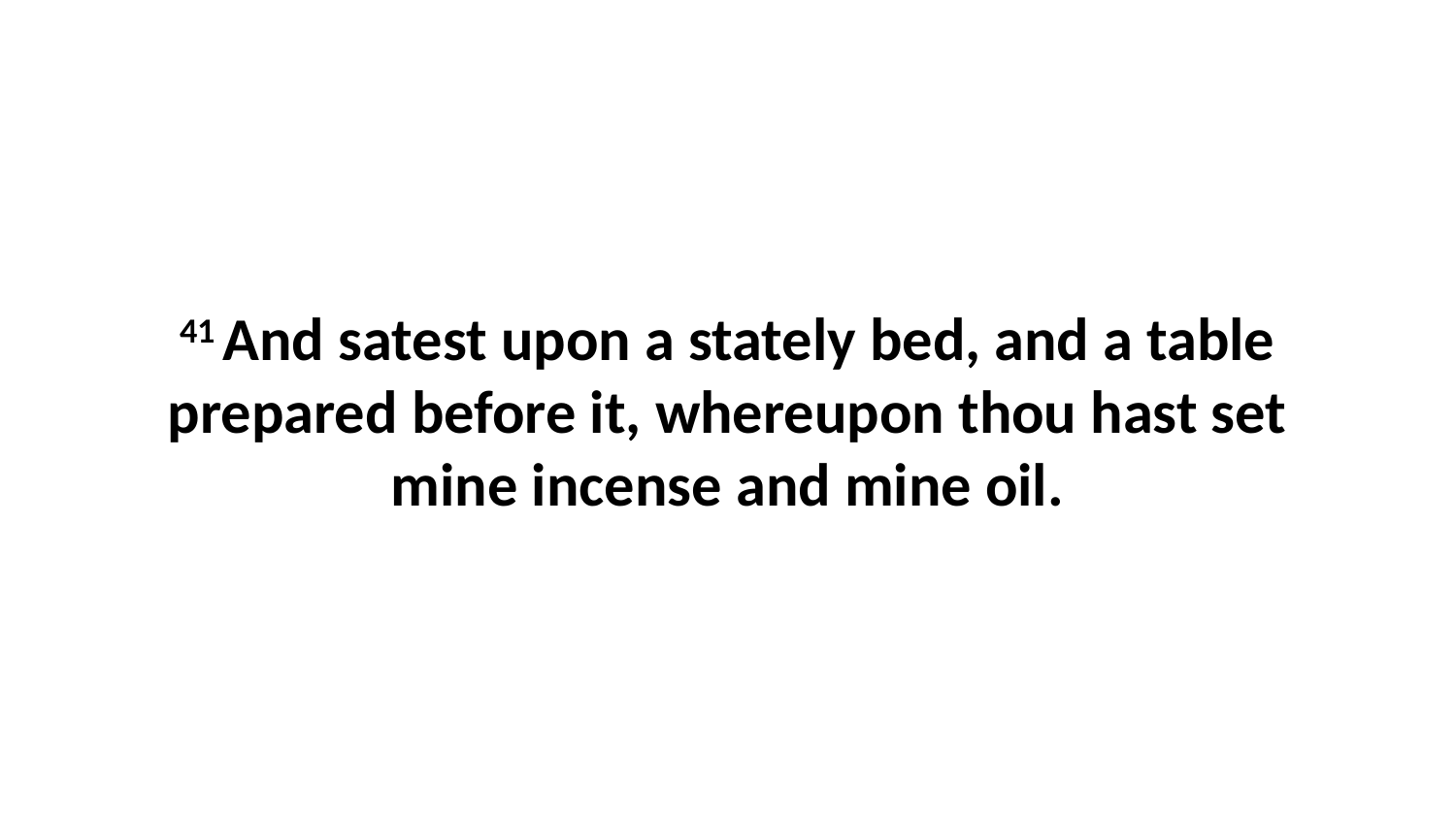

41 And satest upon a stately bed, and a table prepared before it, whereupon thou hast set mine incense and mine oil.